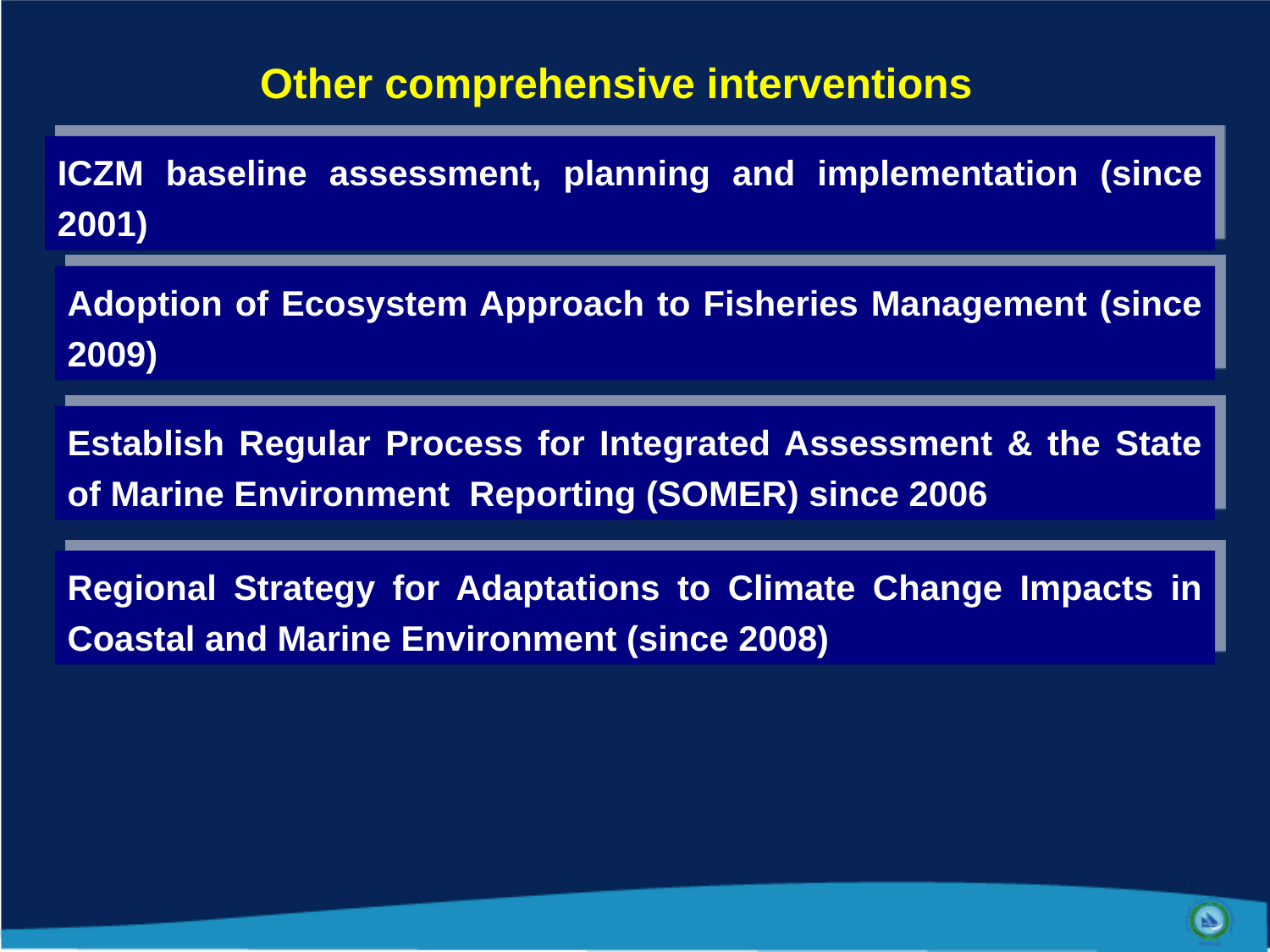

Other comprehensive interventions
ICZM baseline assessment, planning and implementation (since 2001)
Adoption of Ecosystem Approach to Fisheries Management (since 2009)
Establish Regular Process for Integrated Assessment & the State of Marine Environment  Reporting (SOMER) since 2006
Regional Strategy for Adaptations to Climate Change Impacts in Coastal and Marine Environment (since 2008)